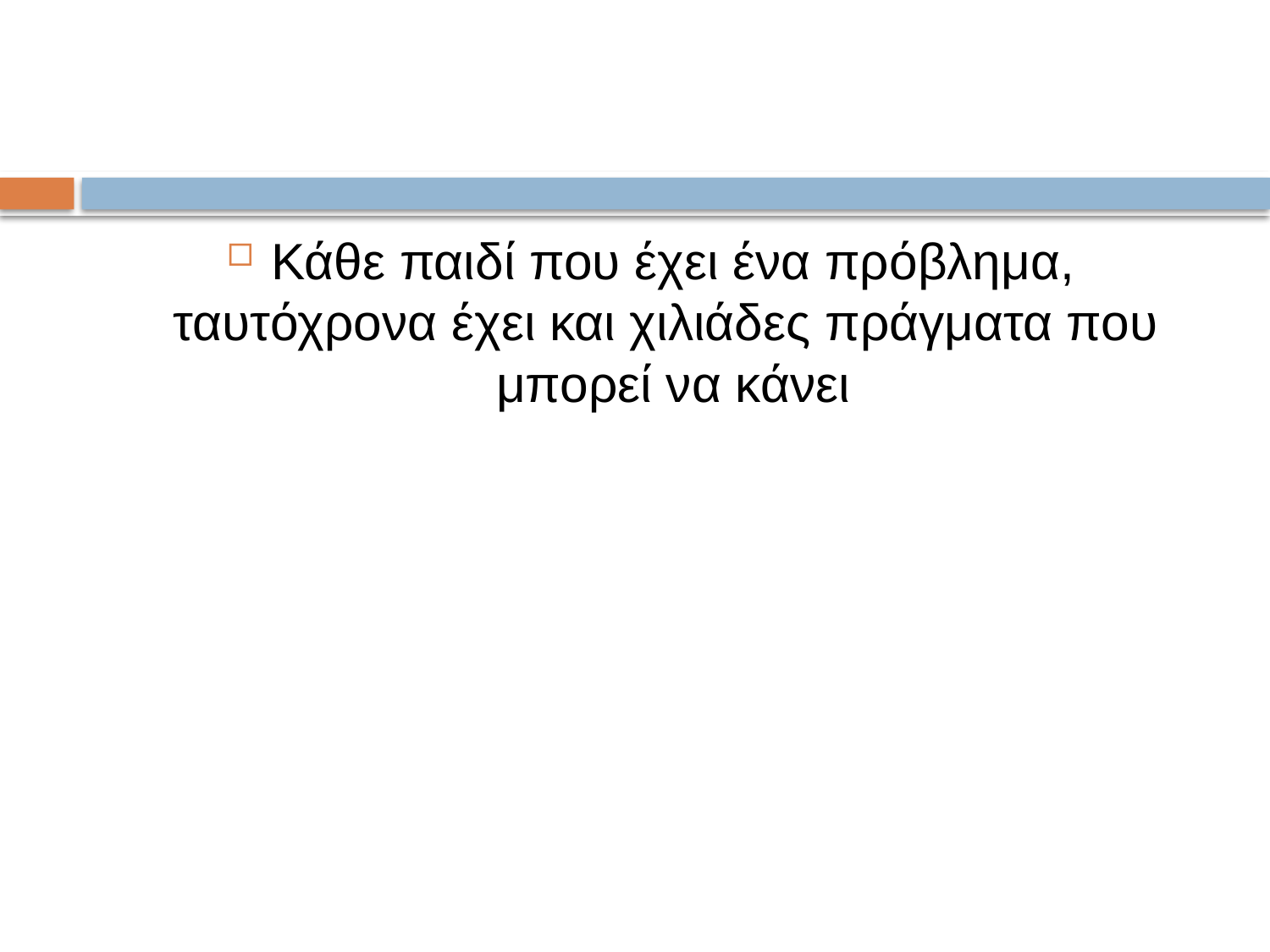

#
Κάθε παιδί που έχει ένα πρόβλημα, ταυτόχρονα έχει και χιλιάδες πράγματα που  μπορεί να κάνει